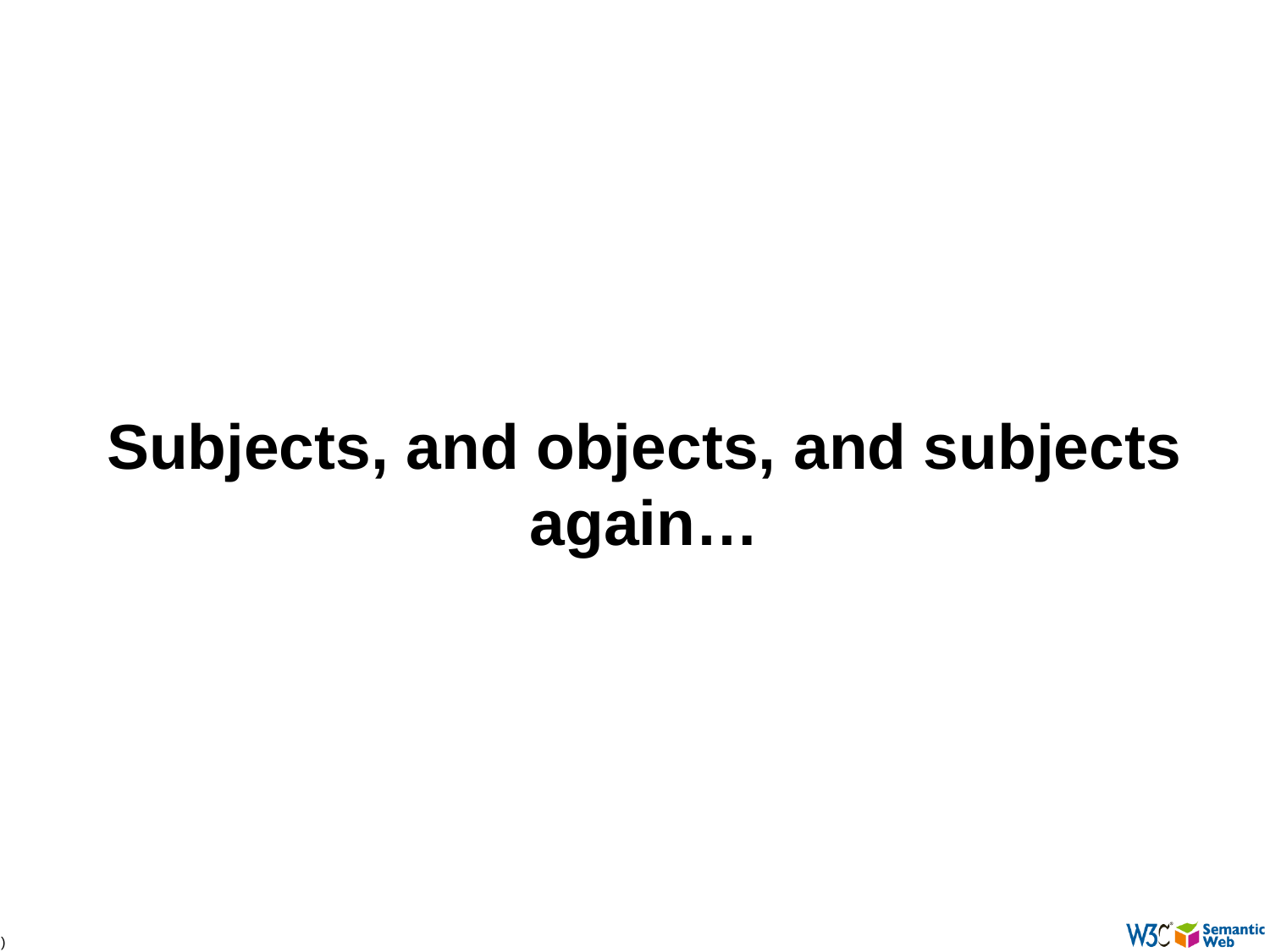

# Subjects, and objects, and subjects again…